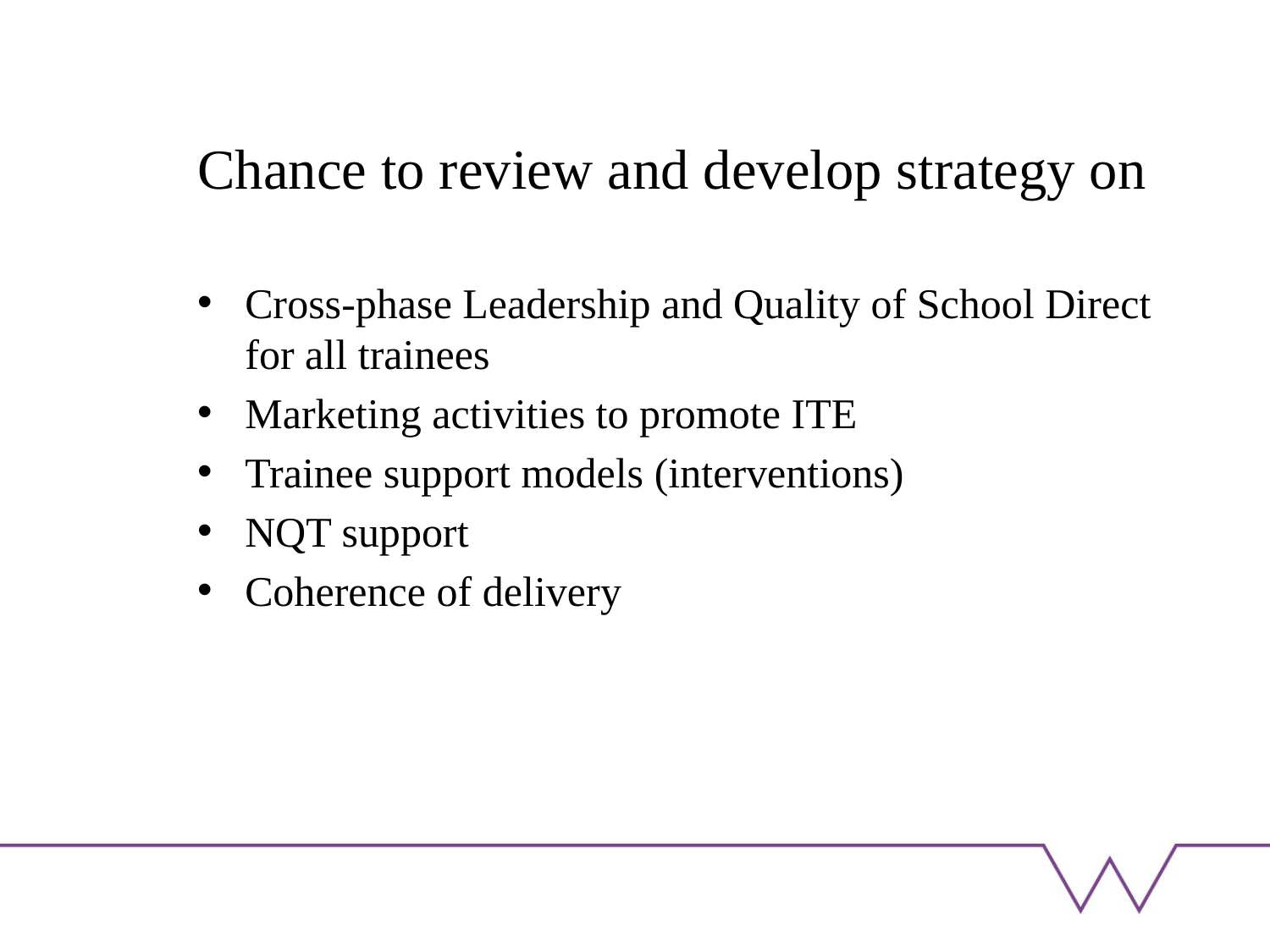

Chance to review and develop strategy on

Cross-phase Leadership and Quality of School Direct for all trainees
Marketing activities to promote ITE
Trainee support models (interventions)
NQT support
Coherence of delivery